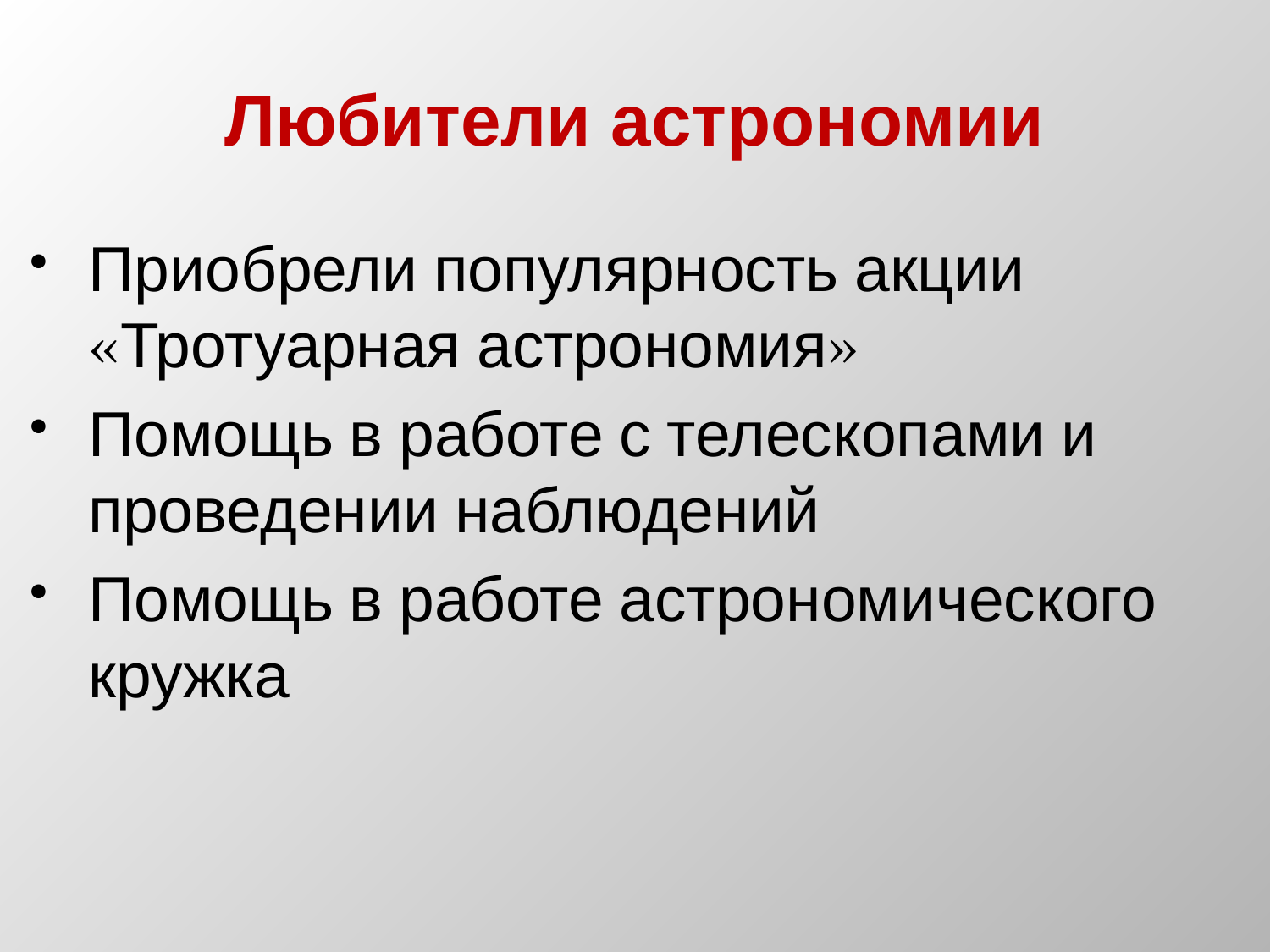

# Любители астрономии
Приобрели популярность акции «Тротуарная астрономия»
Помощь в работе с телескопами и проведении наблюдений
Помощь в работе астрономического кружка